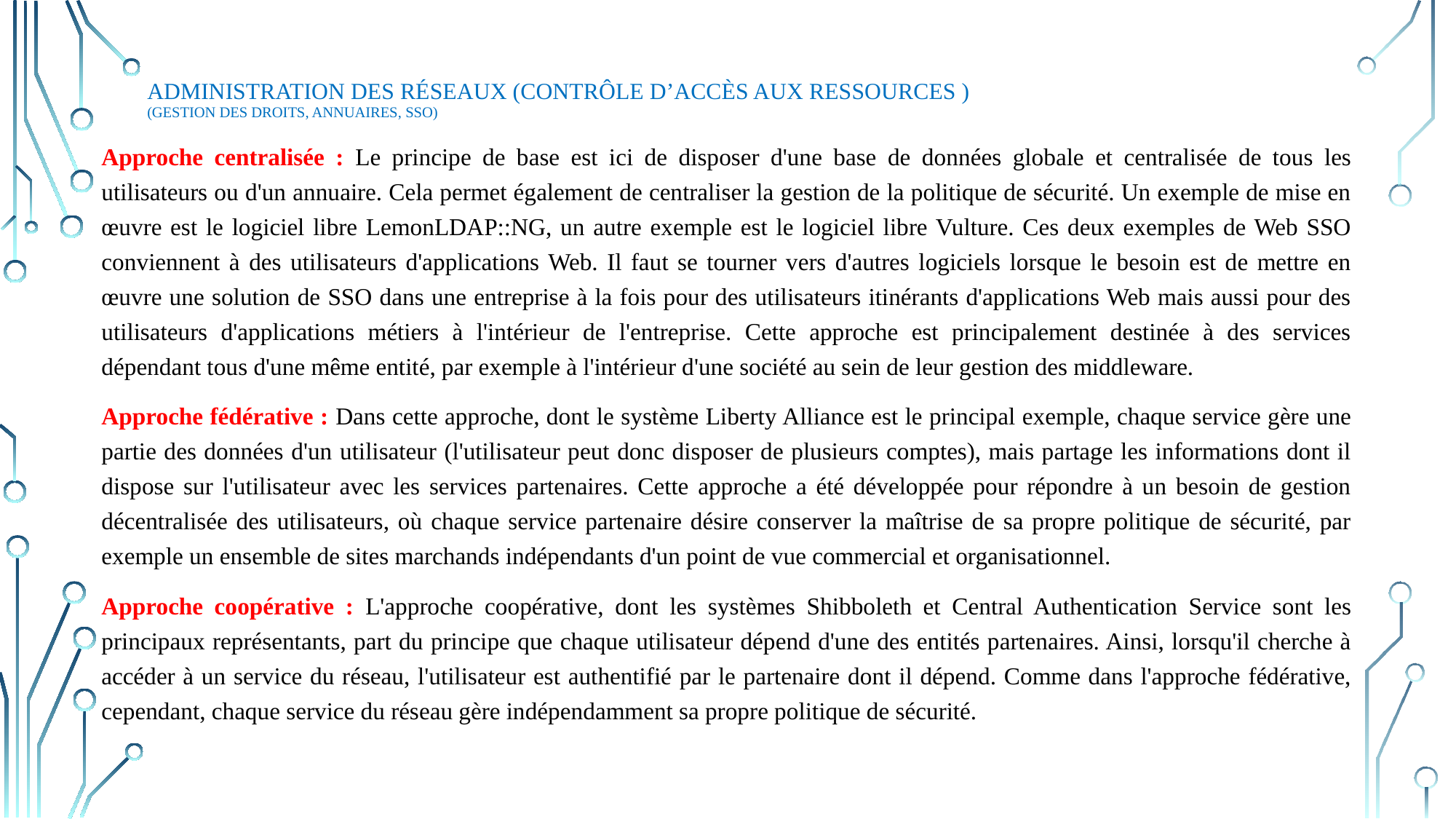

# Administration des réseaux (contrôle d’accès aux ressources ) (gestion des droits, Annuaires, SSO)
Approche centralisée : Le principe de base est ici de disposer d'une base de données globale et centralisée de tous les utilisateurs ou d'un annuaire. Cela permet également de centraliser la gestion de la politique de sécurité. Un exemple de mise en œuvre est le logiciel libre LemonLDAP::NG, un autre exemple est le logiciel libre Vulture. Ces deux exemples de Web SSO conviennent à des utilisateurs d'applications Web. Il faut se tourner vers d'autres logiciels lorsque le besoin est de mettre en œuvre une solution de SSO dans une entreprise à la fois pour des utilisateurs itinérants d'applications Web mais aussi pour des utilisateurs d'applications métiers à l'intérieur de l'entreprise. Cette approche est principalement destinée à des services dépendant tous d'une même entité, par exemple à l'intérieur d'une société au sein de leur gestion des middleware.
Approche fédérative : Dans cette approche, dont le système Liberty Alliance est le principal exemple, chaque service gère une partie des données d'un utilisateur (l'utilisateur peut donc disposer de plusieurs comptes), mais partage les informations dont il dispose sur l'utilisateur avec les services partenaires. Cette approche a été développée pour répondre à un besoin de gestion décentralisée des utilisateurs, où chaque service partenaire désire conserver la maîtrise de sa propre politique de sécurité, par exemple un ensemble de sites marchands indépendants d'un point de vue commercial et organisationnel.
Approche coopérative : L'approche coopérative, dont les systèmes Shibboleth et Central Authentication Service sont les principaux représentants, part du principe que chaque utilisateur dépend d'une des entités partenaires. Ainsi, lorsqu'il cherche à accéder à un service du réseau, l'utilisateur est authentifié par le partenaire dont il dépend. Comme dans l'approche fédérative, cependant, chaque service du réseau gère indépendamment sa propre politique de sécurité.